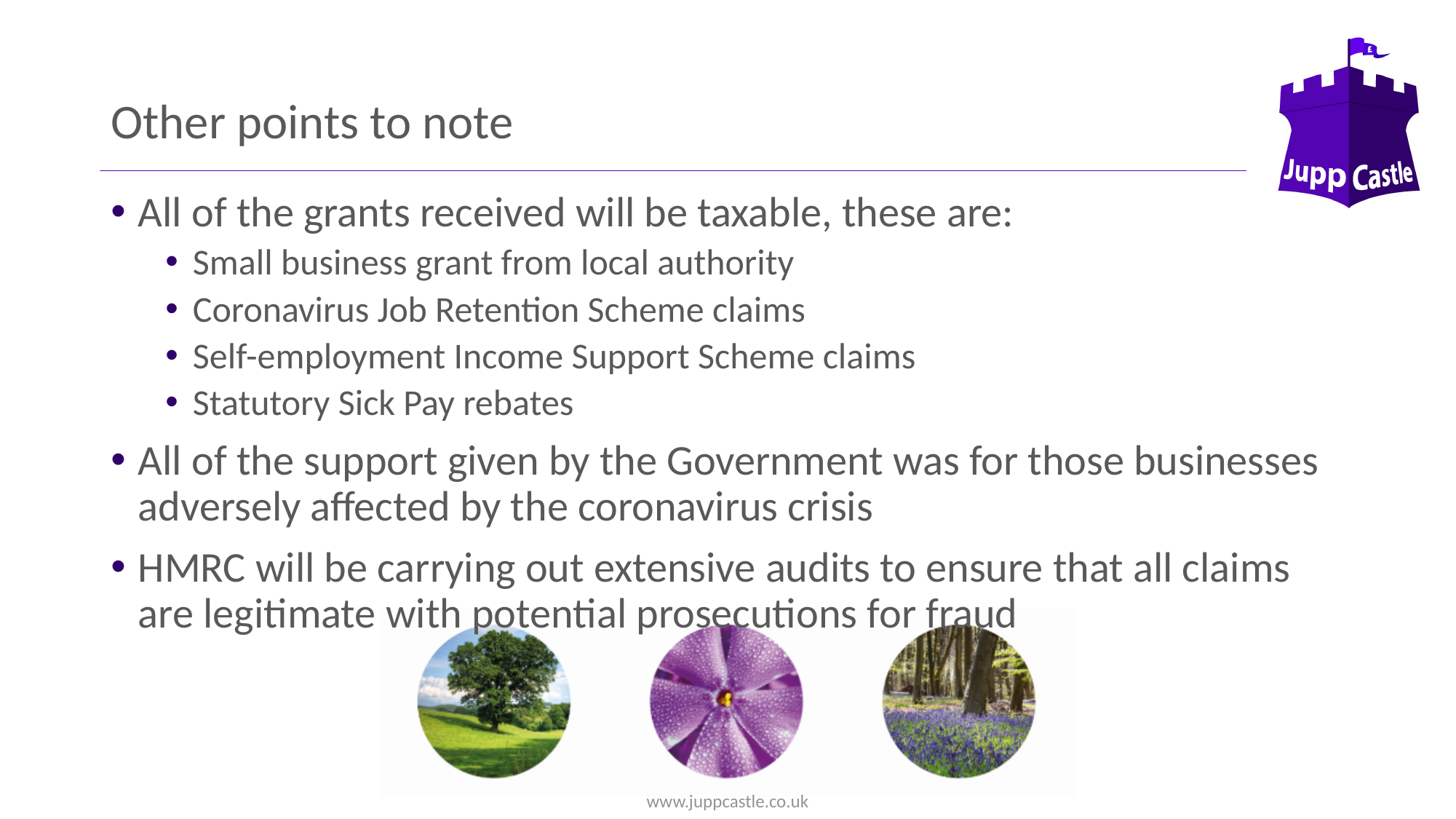

# Other points to note
All of the grants received will be taxable, these are:
Small business grant from local authority
Coronavirus Job Retention Scheme claims
Self-employment Income Support Scheme claims
Statutory Sick Pay rebates
All of the support given by the Government was for those businesses adversely affected by the coronavirus crisis
HMRC will be carrying out extensive audits to ensure that all claims are legitimate with potential prosecutions for fraud

www.juppcastle.co.uk